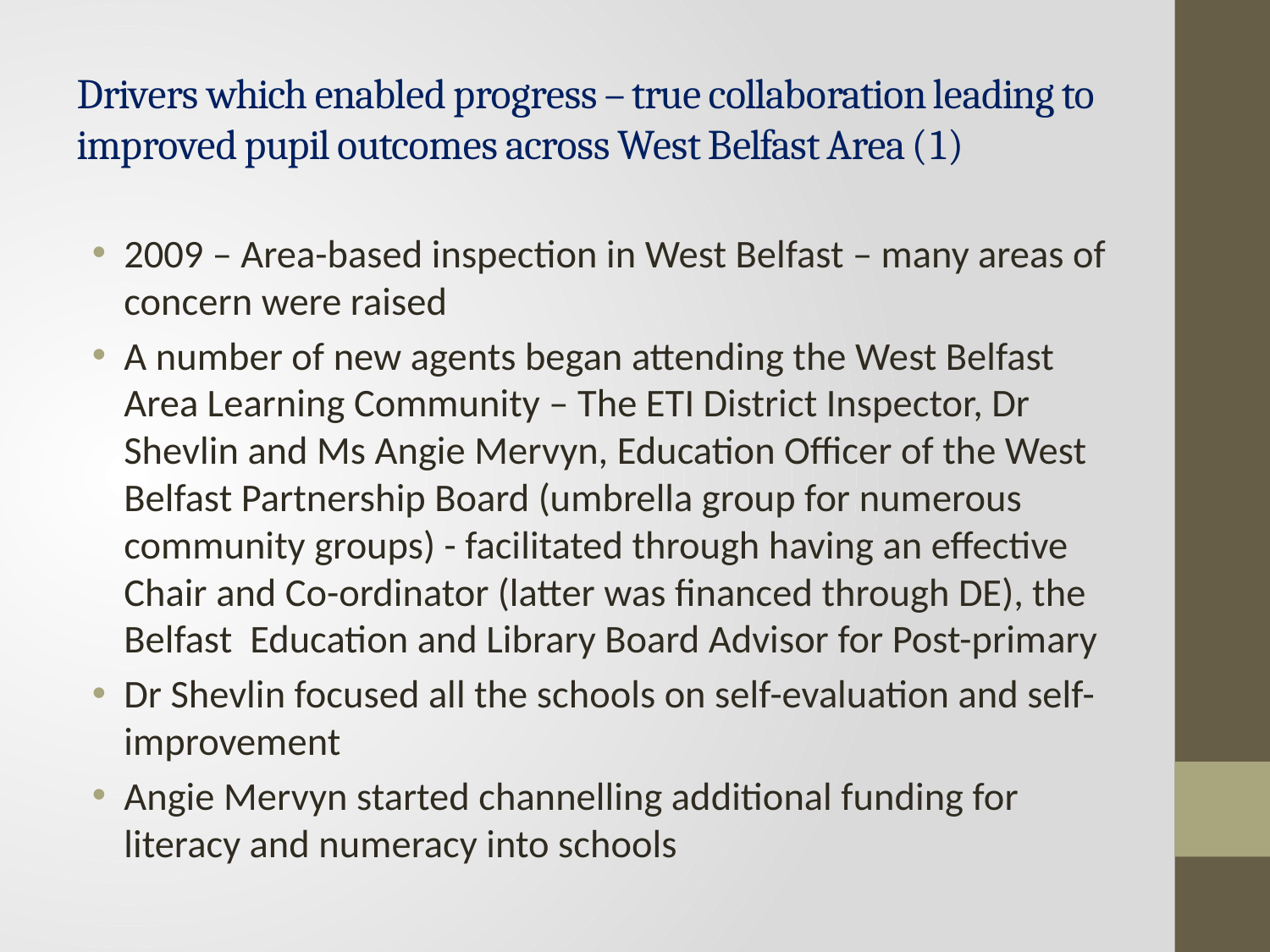

# Drivers which enabled progress – true collaboration leading to improved pupil outcomes across West Belfast Area (1)
2009 – Area-based inspection in West Belfast – many areas of concern were raised
A number of new agents began attending the West Belfast Area Learning Community – The ETI District Inspector, Dr Shevlin and Ms Angie Mervyn, Education Officer of the West Belfast Partnership Board (umbrella group for numerous community groups) - facilitated through having an effective Chair and Co-ordinator (latter was financed through DE), the Belfast  Education and Library Board Advisor for Post-primary
Dr Shevlin focused all the schools on self-evaluation and self-improvement
Angie Mervyn started channelling additional funding for literacy and numeracy into schools